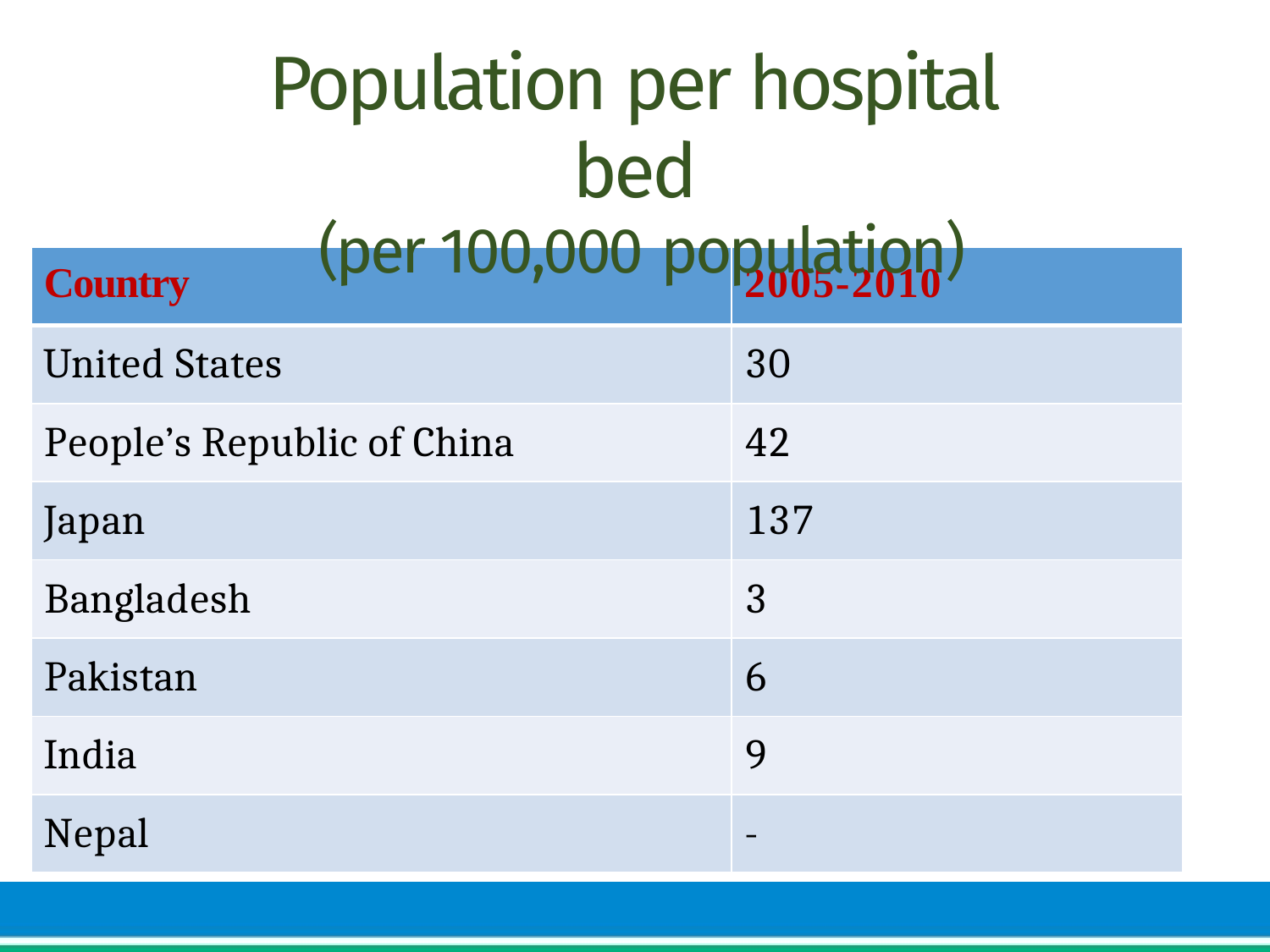

# Population per hospital bed
(per 100,000 population)
| Country | 2005-2010 |
| --- | --- |
| United States | 30 |
| People’s Republic of China | 42 |
| Japan | 137 |
| Bangladesh | 3 |
| Pakistan | 6 |
| India | 9 |
| Nepal | - |